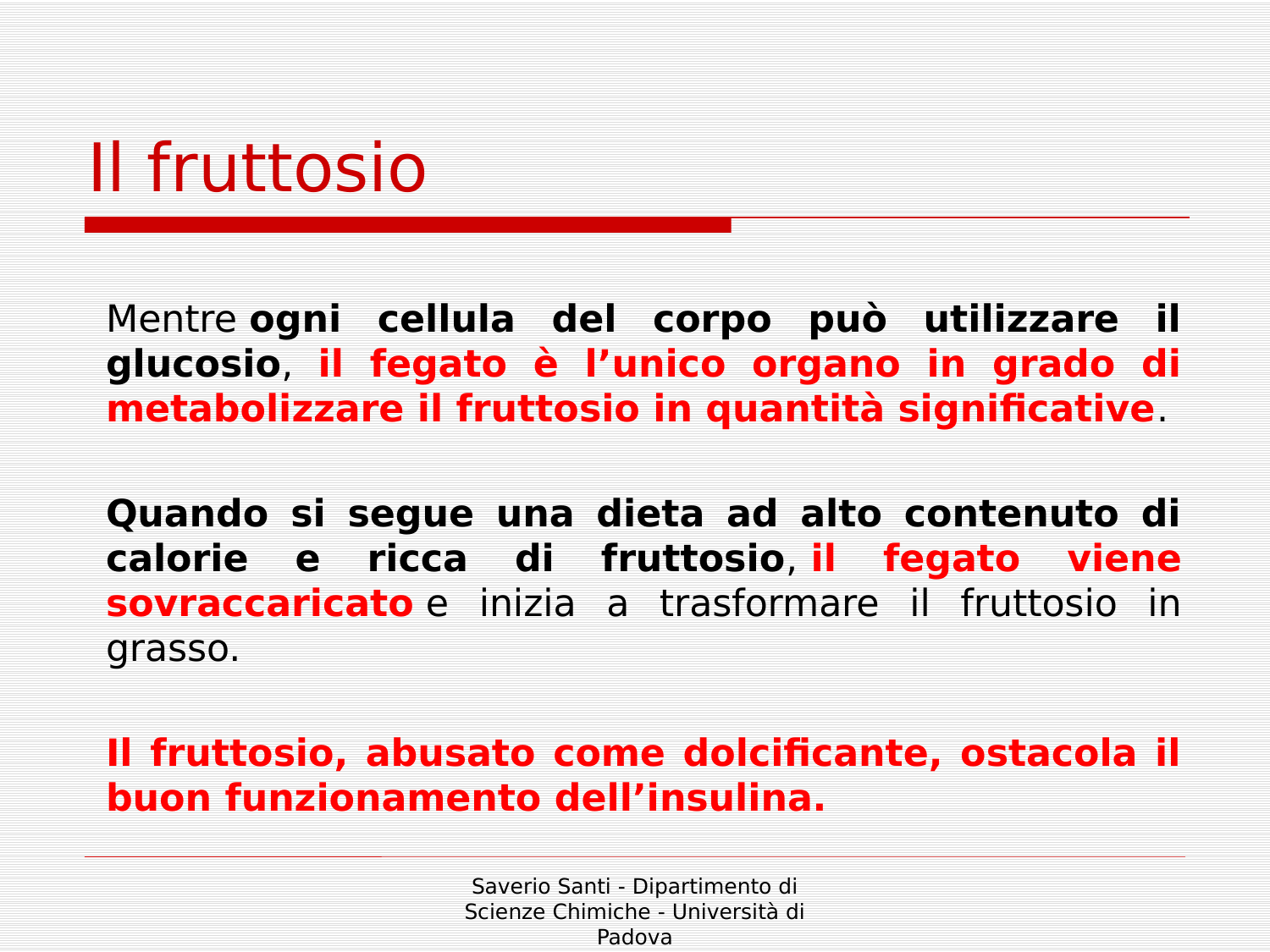

Il fruttosio

	Mentre ogni cellula del corpo può utilizzare il glucosio, il fegato è l’unico organo in grado di metabolizzare il fruttosio in quantità significative.

	Quando si segue una dieta ad alto contenuto di calorie e ricca di fruttosio, il fegato viene sovraccaricato e inizia a trasformare il fruttosio in grasso.

	Il fruttosio, abusato come dolcificante, ostacola il buon funzionamento dell’insulina.

Saverio Santi - Dipartimento di Scienze Chimiche - Università di Padova